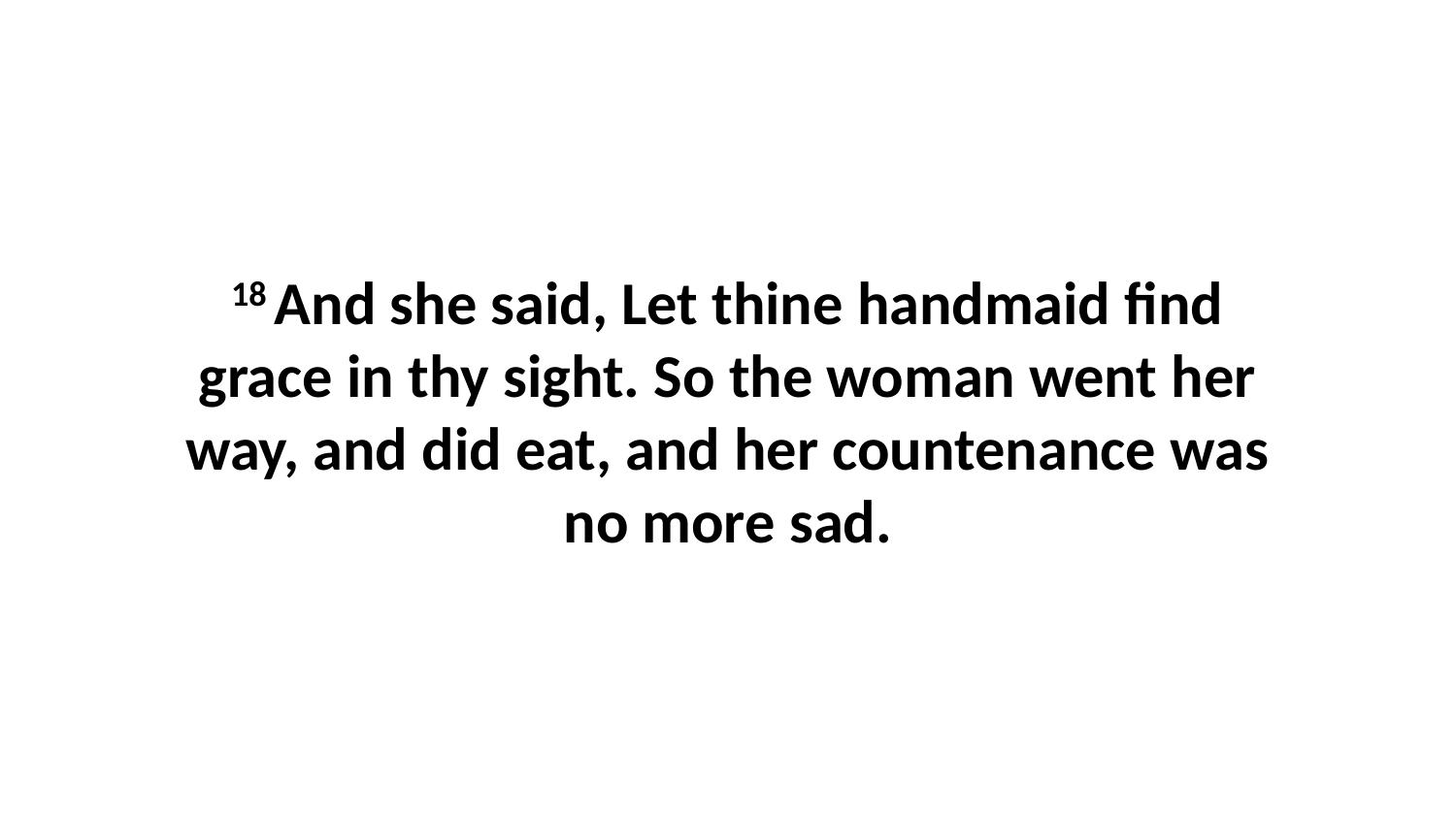

18 And she said, Let thine handmaid find grace in thy sight. So the woman went her way, and did eat, and her countenance was no more sad.